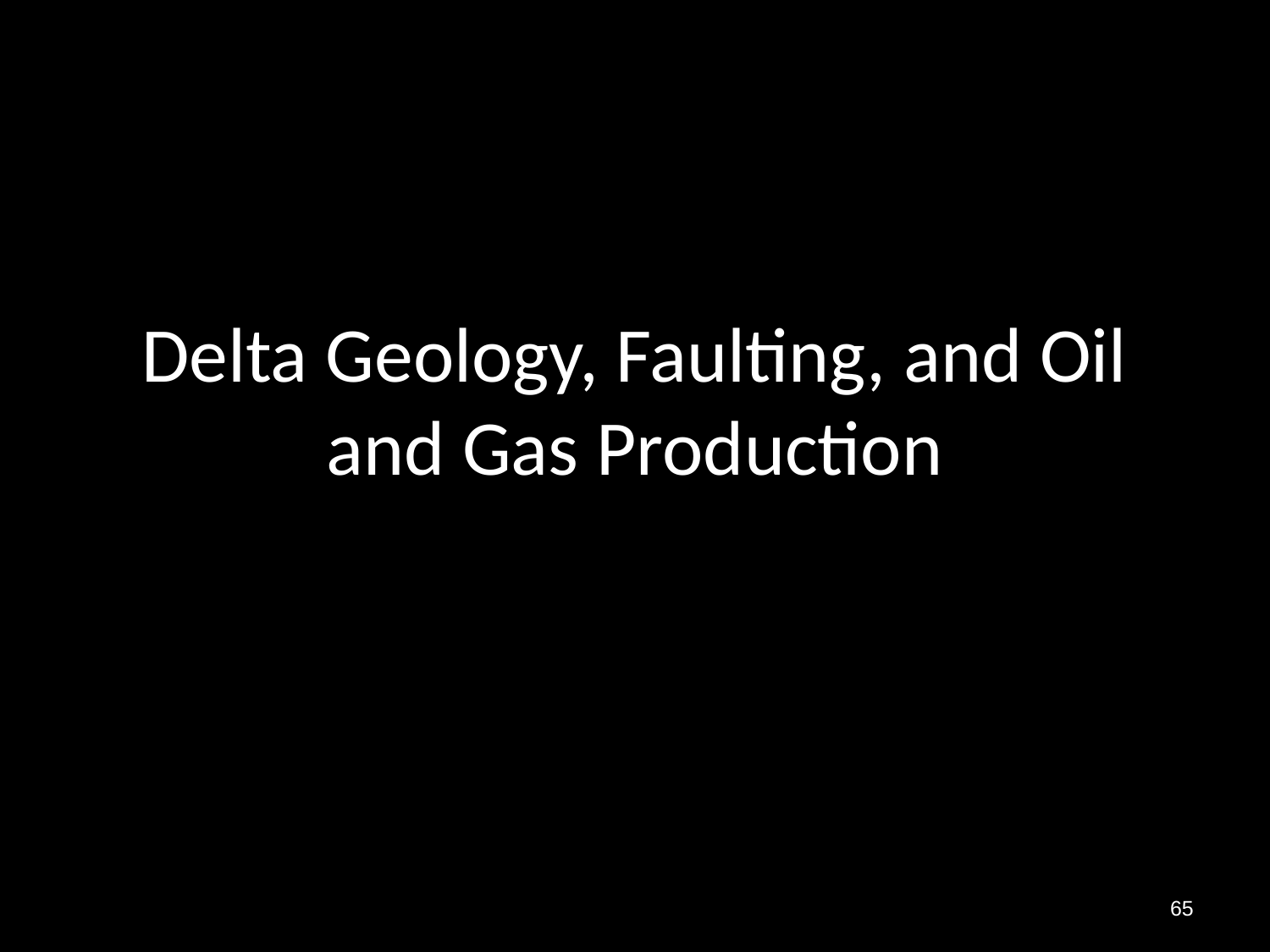

# Delta Geology, Faulting, and Oil and Gas Production

65